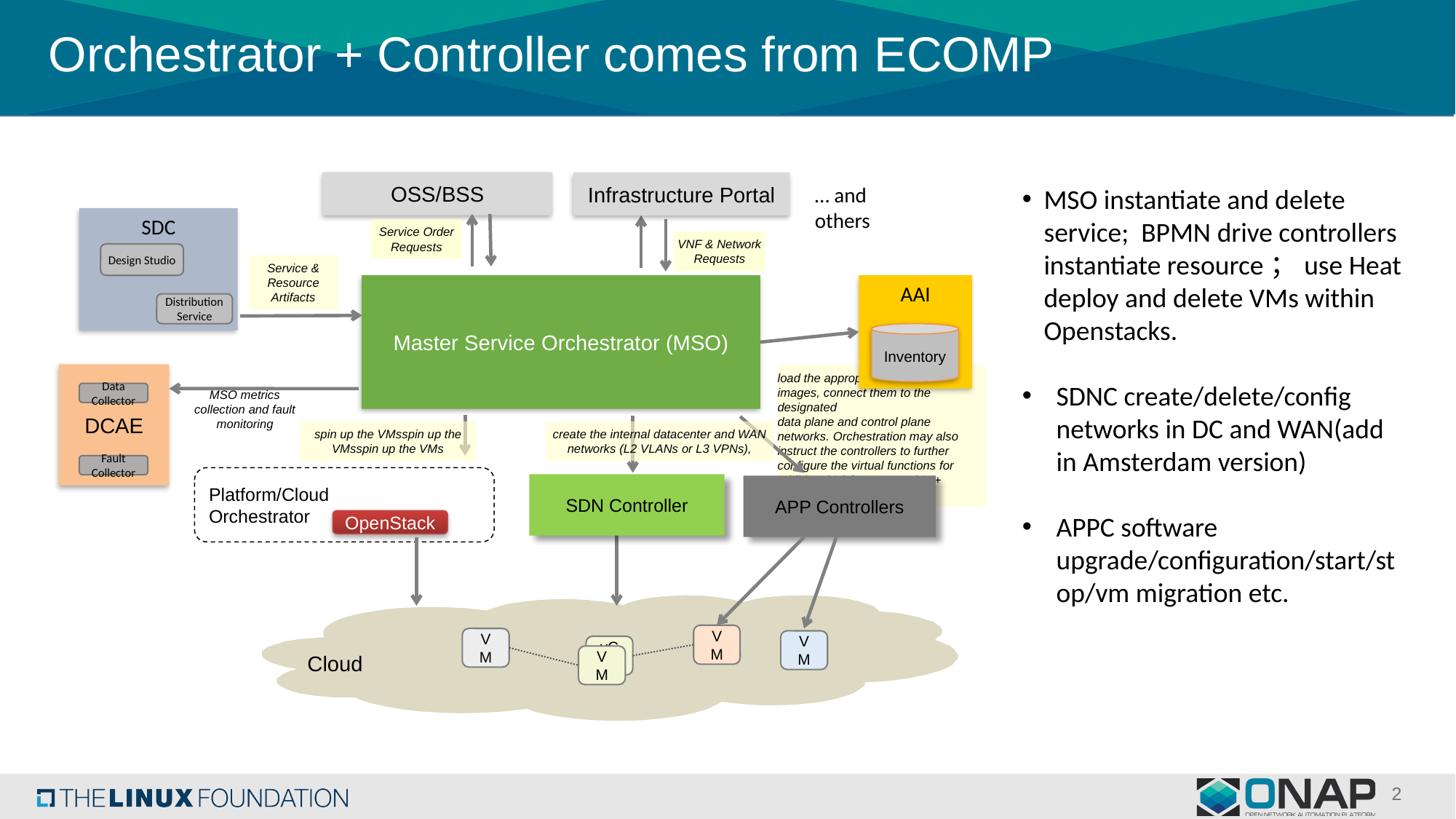

# Orchestrator + Controller comes from ECOMP
OSS/BSS
Infrastructure Portal
… and others
SDC
Service Order
Requests
VNF & Network Requests
Design Studio
Service & Resource Artifacts
Master Service Orchestrator (MSO)
AAI
Distribution Service
Inventory
DCAE
load the appropriate VNF software images, connect them to the designated
data plane and control plane networks. Orchestration may also instruct the controllers to further configure the virtual functions for additional L3 features and L4+ capabilities
MSO metrics collection and fault monitoring
Data Collector
Fault Collector
Platform/Cloud
Orchestrator
SDN Controller
APP Controllers
OpenStack

VM
VM
VM
vCE
Cloud
VM
MSO instantiate and delete service;  BPMN drive controllers instantiate resource；use Heat deploy and delete VMs within Openstacks.

SDNC create/delete/config networks in DC and WAN(add in Amsterdam version)

APPC software upgrade/configuration/start/stop/vm migration etc.

spin up the VMsspin up the VMsspin up the VMs
create the internal datacenter and WAN networks (L2 VLANs or L3 VPNs),
2